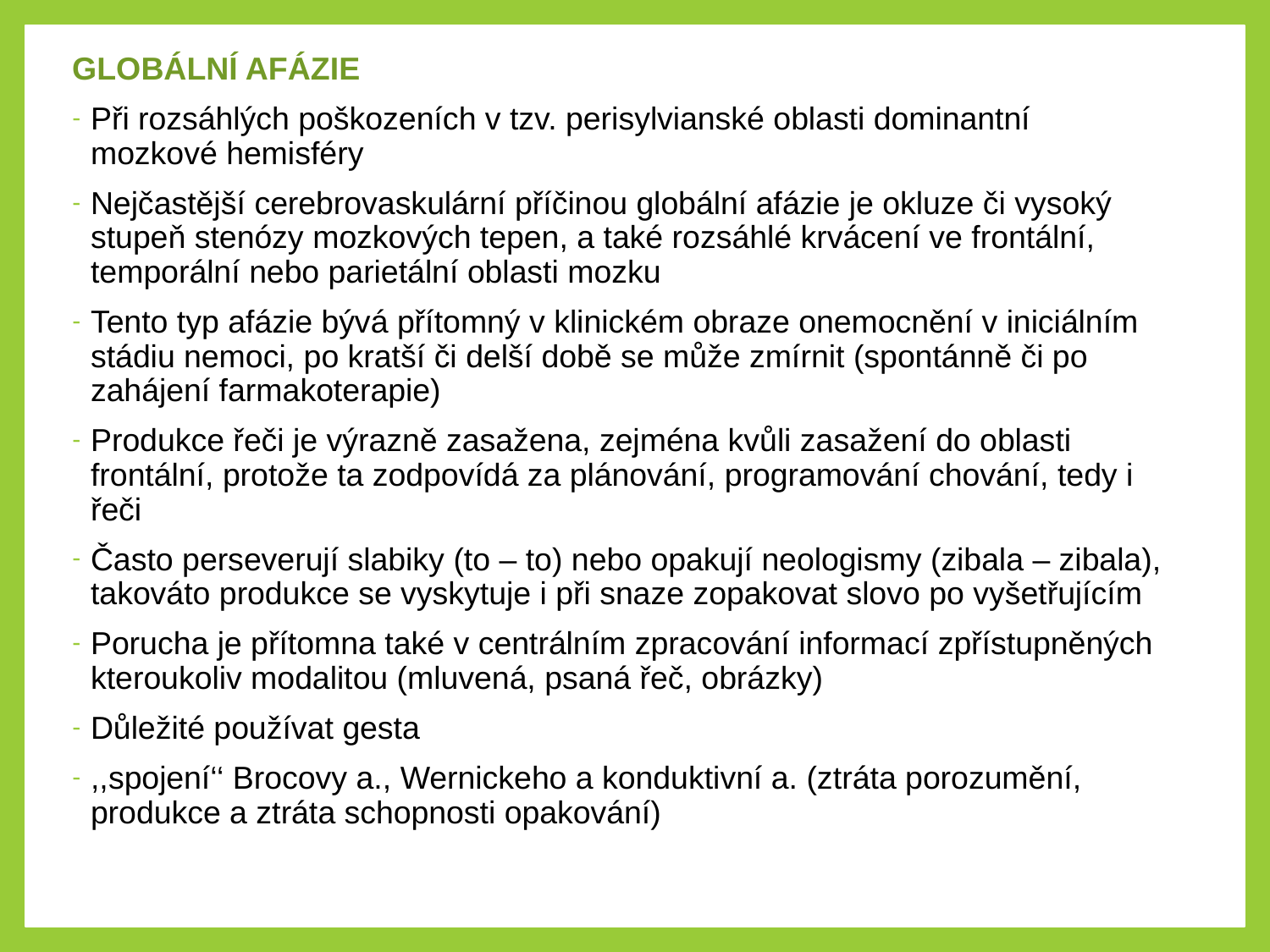

GLOBÁLNÍ AFÁZIE
Při rozsáhlých poškozeních v tzv. perisylvianské oblasti dominantní mozkové hemisféry
Nejčastější cerebrovaskulární příčinou globální afázie je okluze či vysoký stupeň stenózy mozkových tepen, a také rozsáhlé krvácení ve frontální, temporální nebo parietální oblasti mozku
Tento typ afázie bývá přítomný v klinickém obraze onemocnění v iniciálním stádiu nemoci, po kratší či delší době se může zmírnit (spontánně či po zahájení farmakoterapie)
Produkce řeči je výrazně zasažena, zejména kvůli zasažení do oblasti frontální, protože ta zodpovídá za plánování, programování chování, tedy i řeči
Často perseverují slabiky (to – to) nebo opakují neologismy (zibala – zibala), takováto produkce se vyskytuje i při snaze zopakovat slovo po vyšetřujícím
Porucha je přítomna také v centrálním zpracování informací zpřístupněných  kteroukoliv modalitou (mluvená, psaná řeč, obrázky)
Důležité používat gesta
,,spojení‘‘ Brocovy a., Wernickeho a konduktivní a. (ztráta porozumění, produkce a ztráta schopnosti opakování)